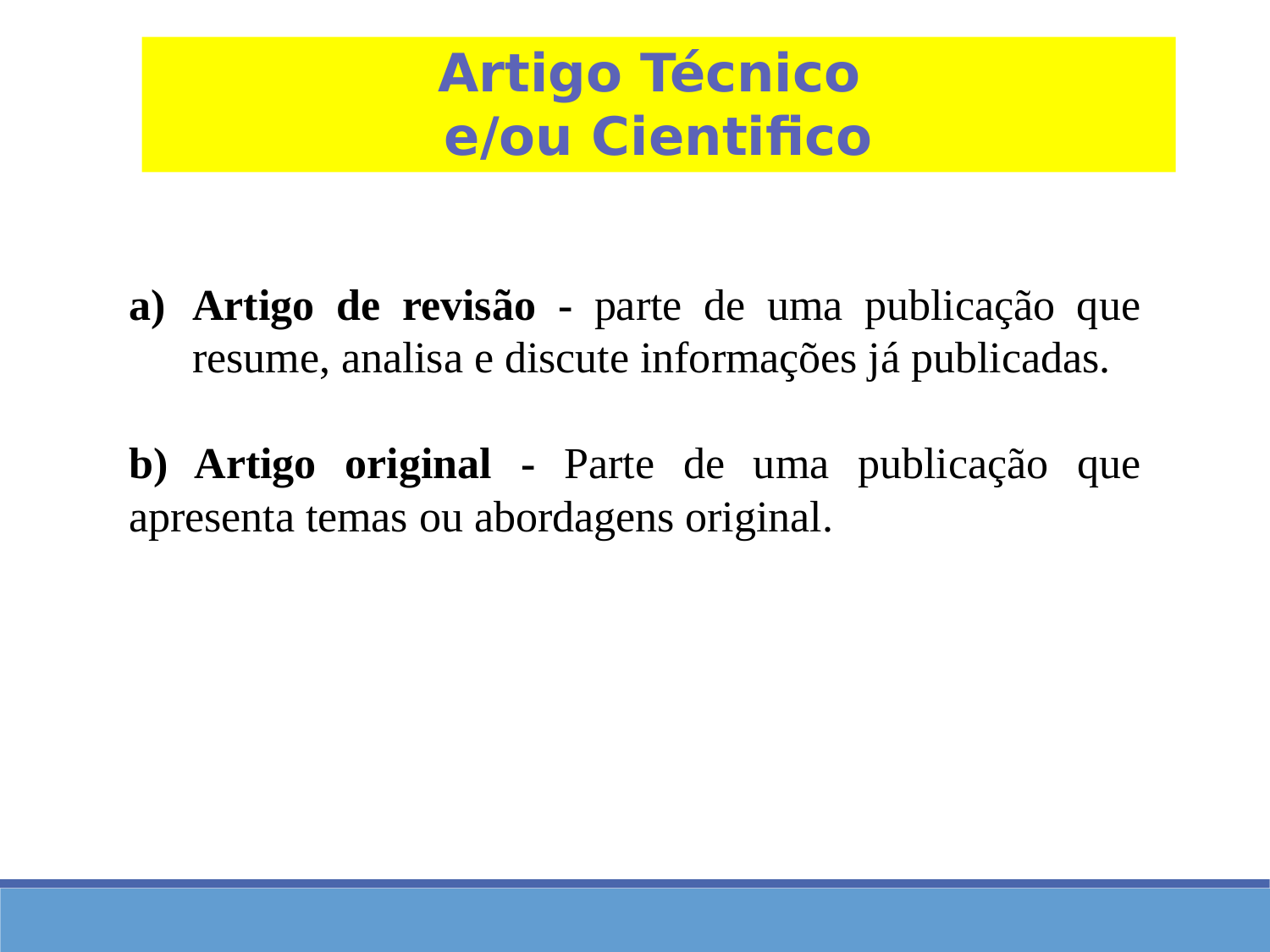

Artigo Técnico
e/ou Cientifico
Artigo de revisão - parte de uma publicação que resume, analisa e discute informações já publicadas.

b) Artigo original - Parte de uma publicação que apresenta temas ou abordagens original.